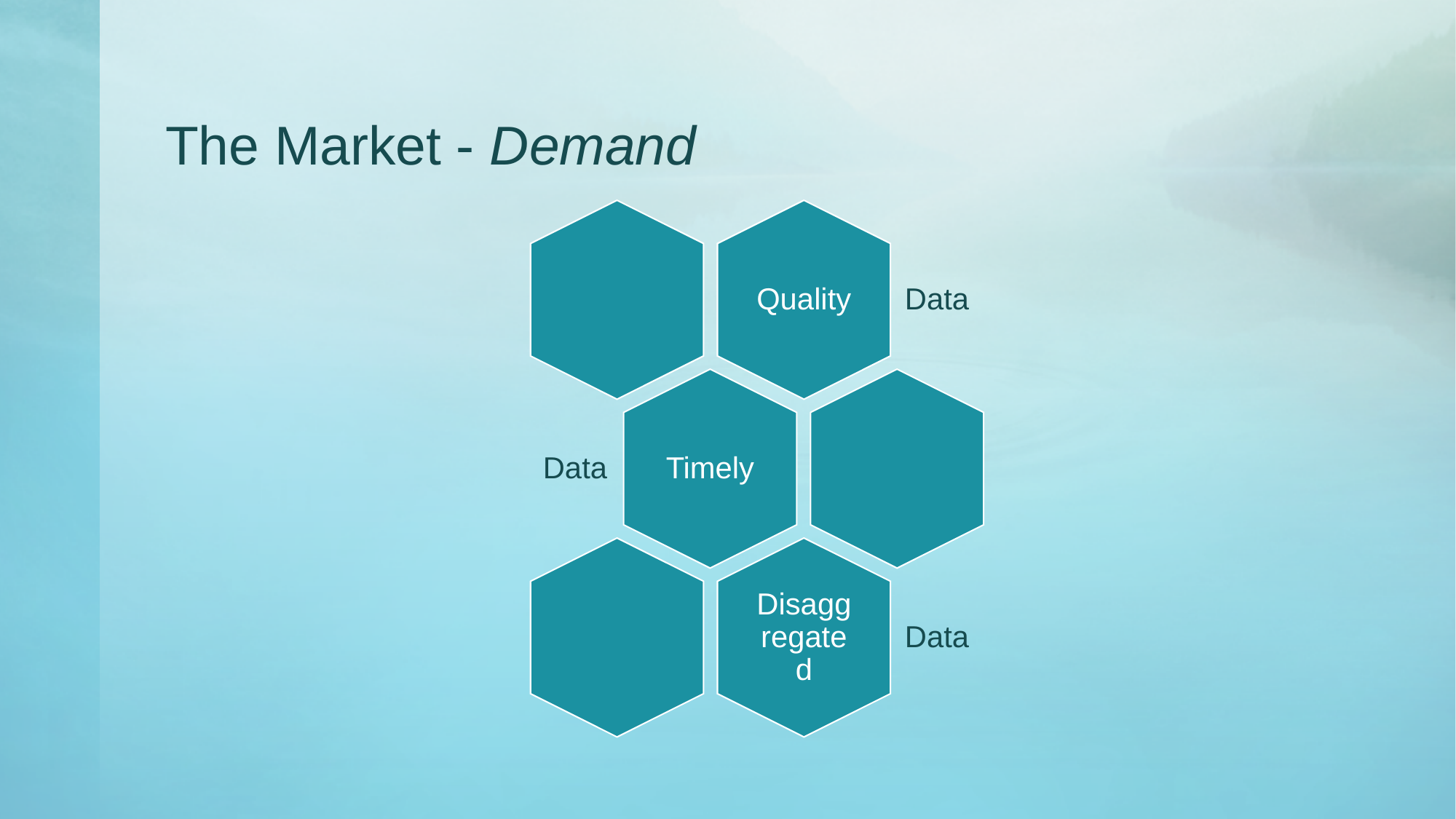

# The Market - Demand
Quality
Data

Timely
Data

Disaggregated
Data